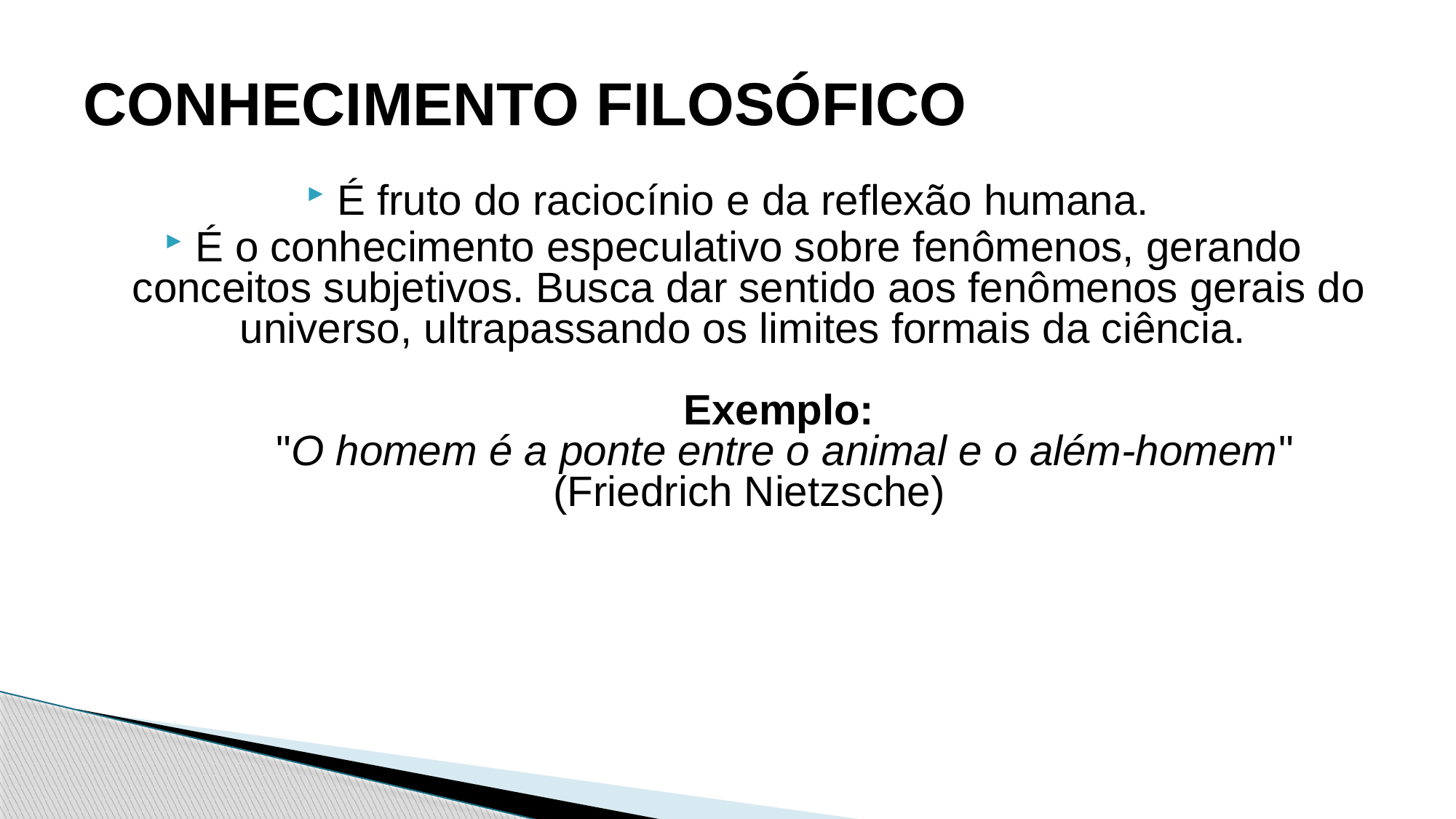

# CONHECIMENTO FILOSÓFICO
É fruto do raciocínio e da reflexão humana.
É o conhecimento especulativo sobre fenômenos, gerando conceitos subjetivos. Busca dar sentido aos fenômenos gerais do universo, ultrapassando os limites formais da ciência.
      Exemplo:
      "O homem é a ponte entre o animal e o além-homem" (Friedrich Nietzsche)